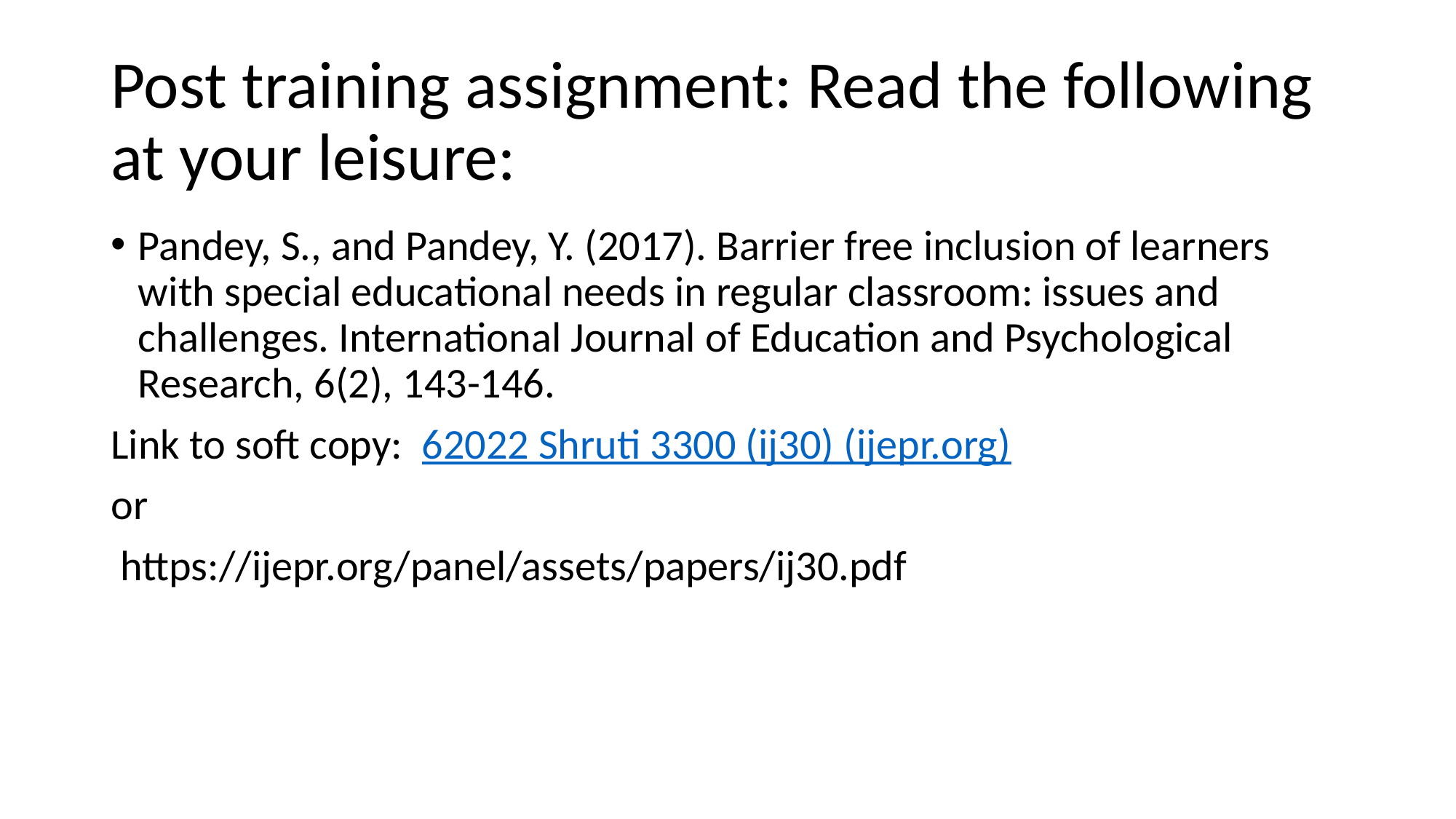

# Post training assignment: Read the following at your leisure:
Pandey, S., and Pandey, Y. (2017). Barrier free inclusion of learners with special educational needs in regular classroom: issues and challenges. International Journal of Education and Psychological Research, 6(2), 143-146.
Link to soft copy:  62022 Shruti 3300 (ij30) (ijepr.org)
or
 https://ijepr.org/panel/assets/papers/ij30.pdf